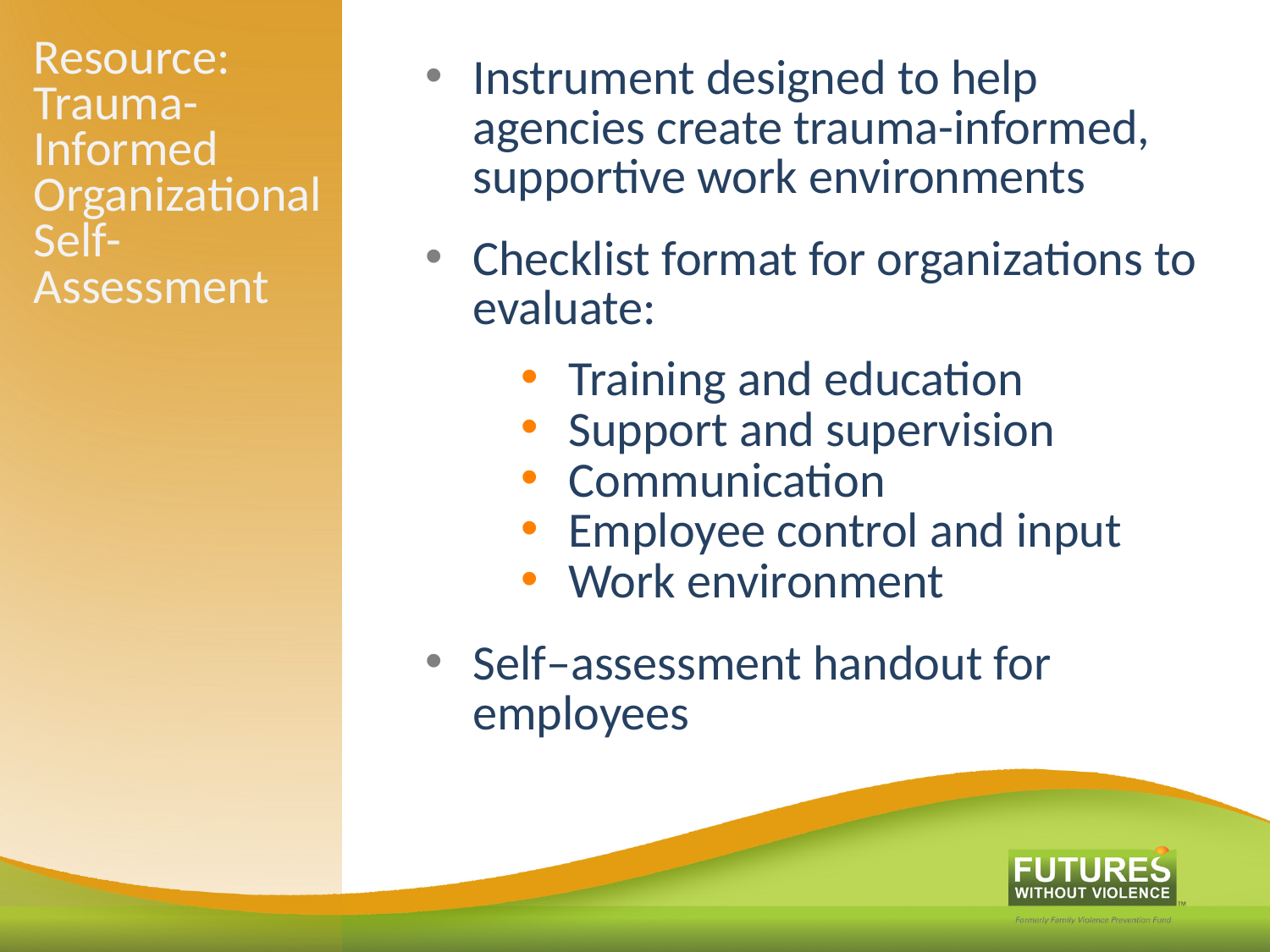

# Resource: Trauma-Informed Organizational Self-Assessment
Instrument designed to help agencies create trauma-informed, supportive work environments
Checklist format for organizations to evaluate:
Training and education
Support and supervision
Communication
Employee control and input
Work environment
Self–assessment handout for employees